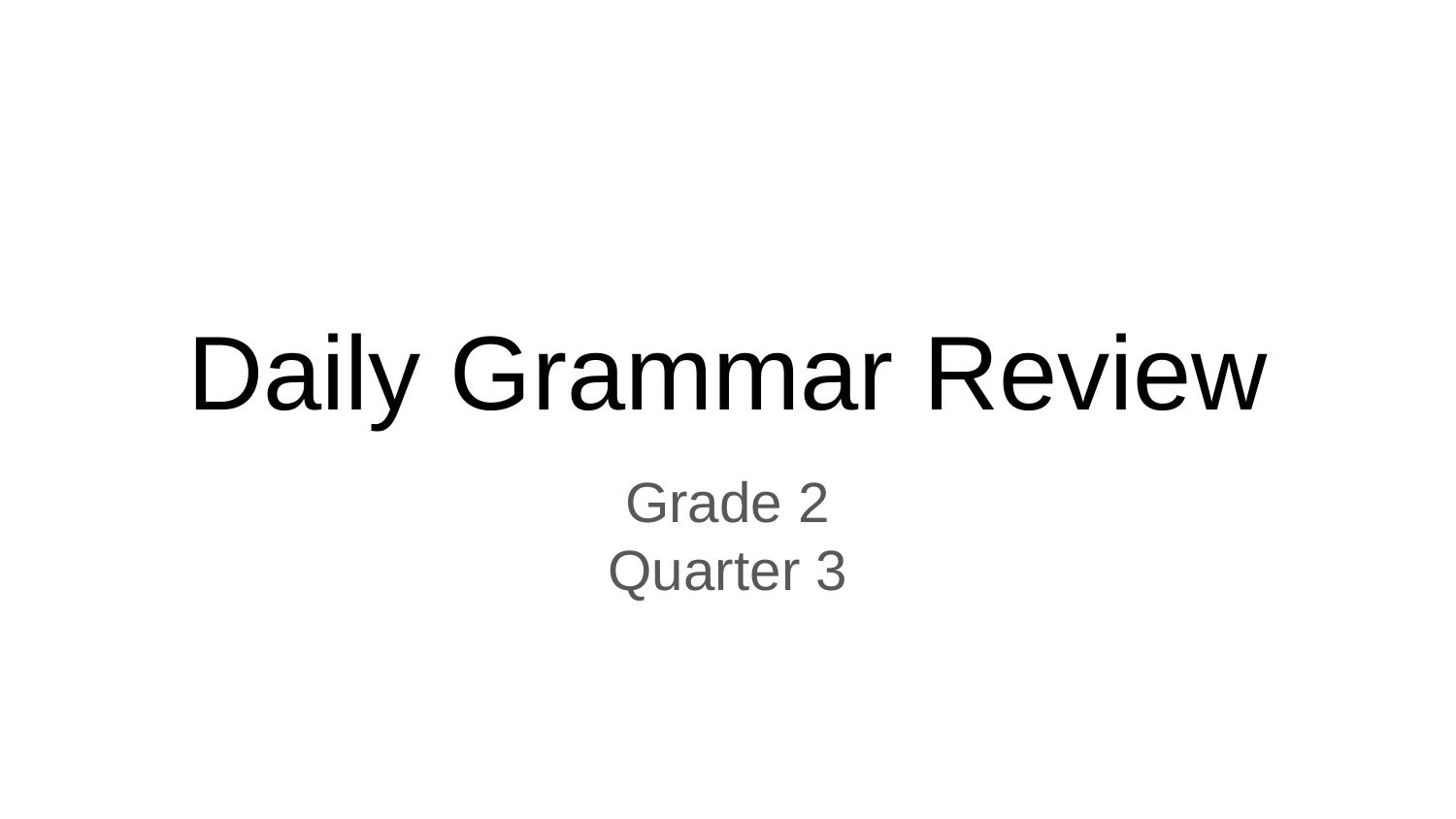

# Daily Grammar Review
Grade 2
Quarter 3